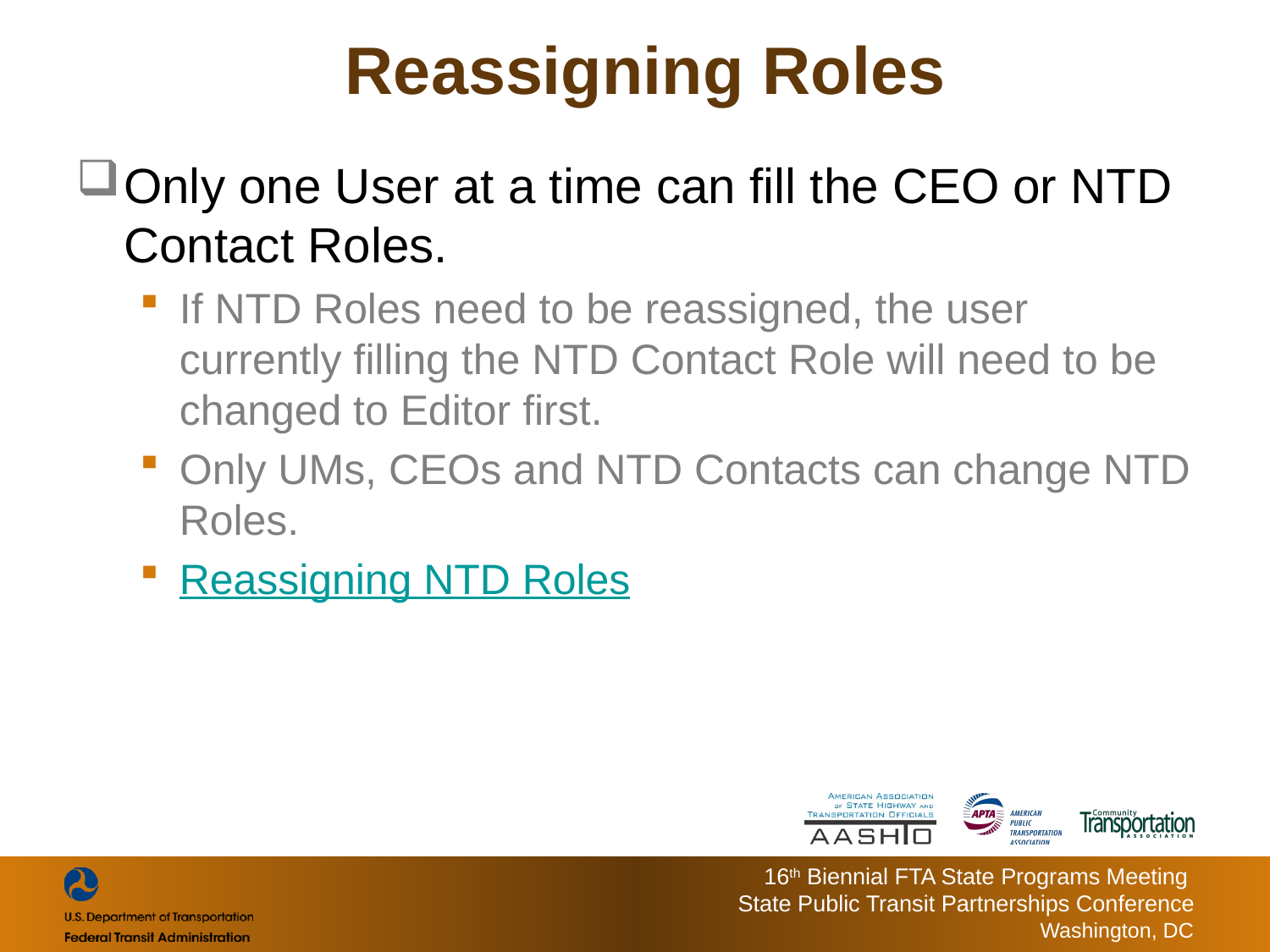

# Reassigning Roles
Only one User at a time can fill the CEO or NTD Contact Roles.
If NTD Roles need to be reassigned, the user currently filling the NTD Contact Role will need to be changed to Editor first.
Only UMs, CEOs and NTD Contacts can change NTD Roles.
Reassigning NTD Roles